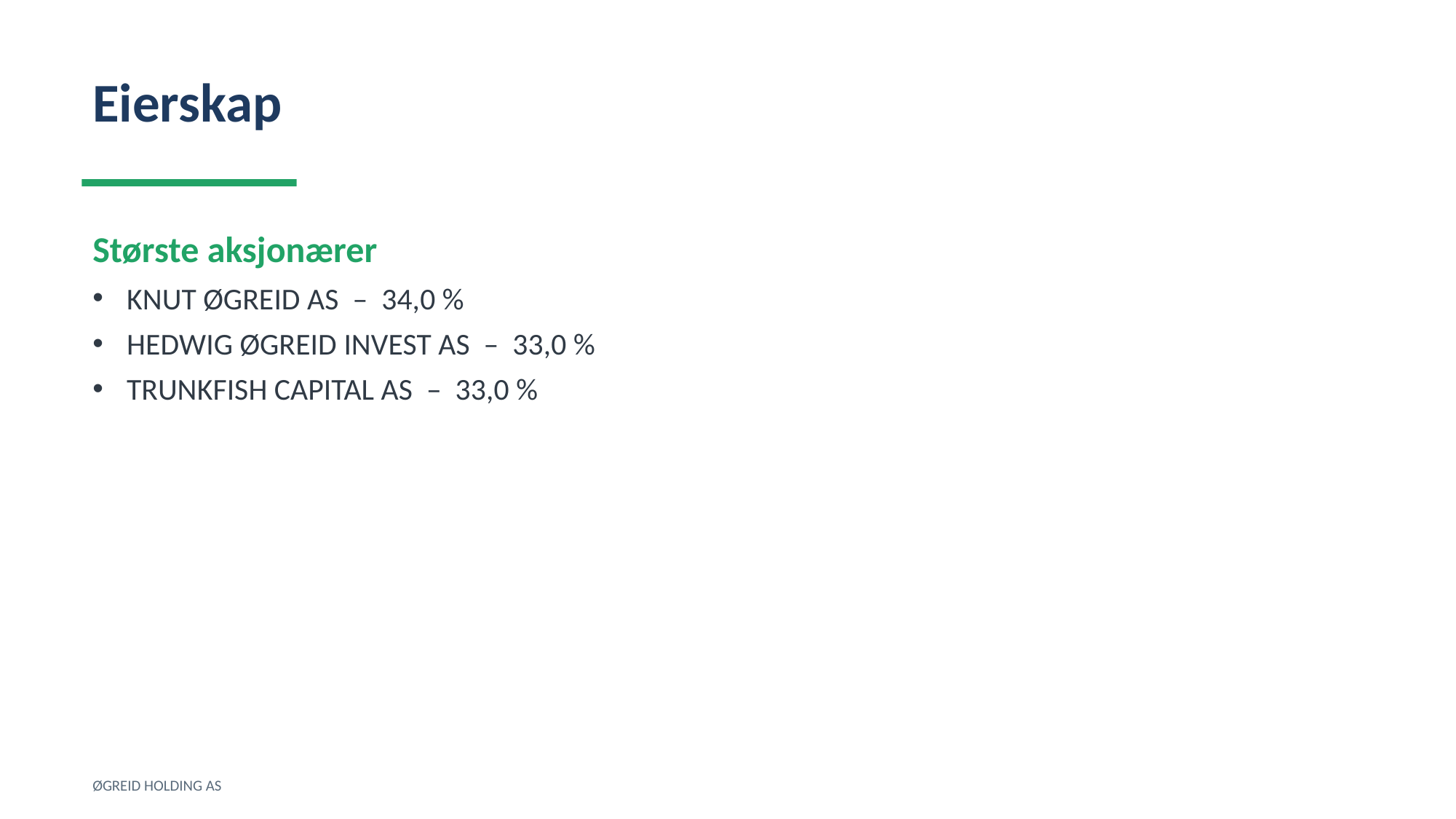

Eierskap

Største aksjonærer
KNUT ØGREID AS  –  34,0 %
HEDWIG ØGREID INVEST AS  –  33,0 %
TRUNKFISH CAPITAL AS  –  33,0 %
ØGREID HOLDING AS